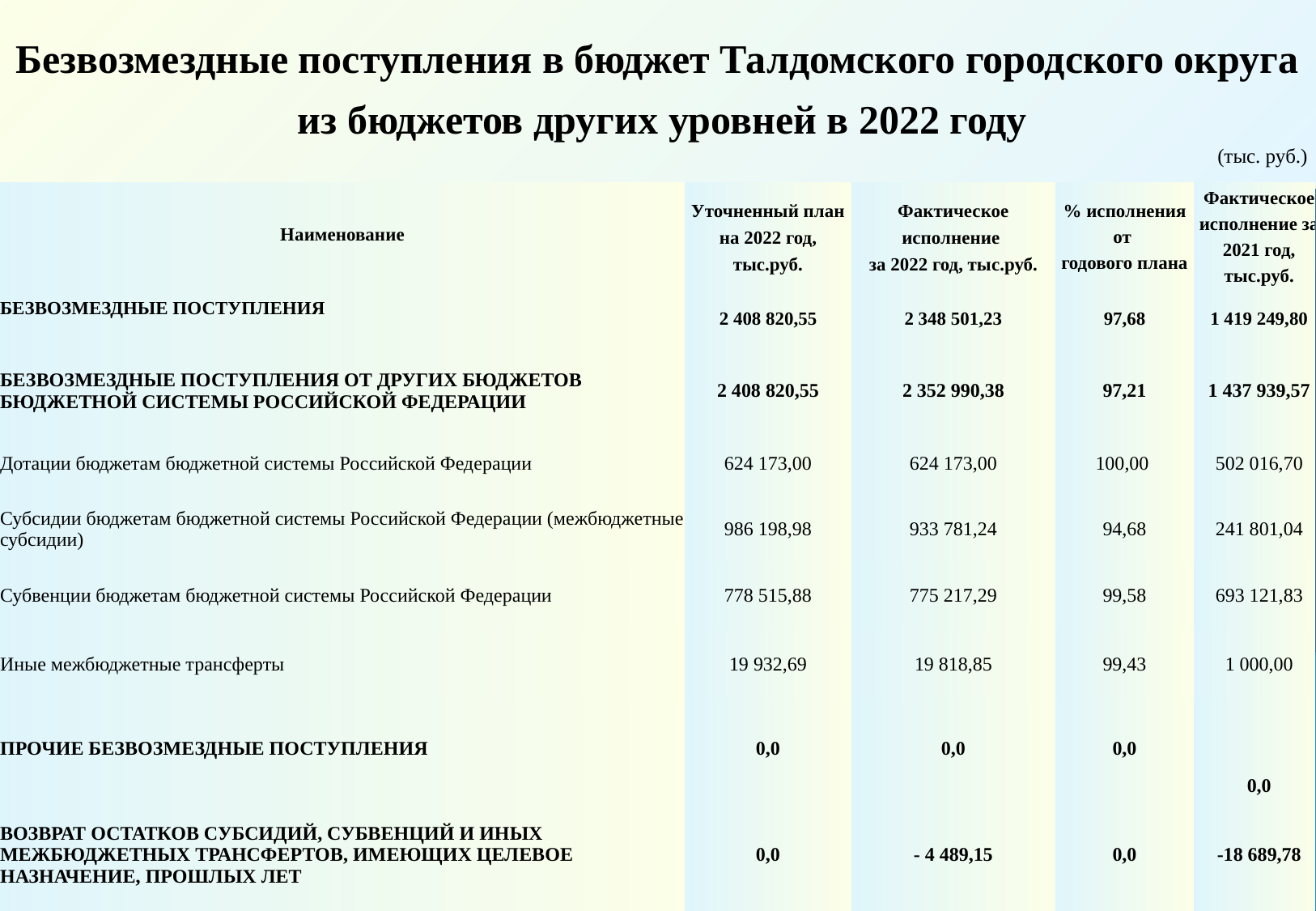

Безвозмездные поступления в бюджет Талдомского городского округа
из бюджетов других уровней в 2022 году
(тыс. руб.)
| Наименование | Уточненный план на 2022 год, тыс.руб. | Фактическое исполнение за 2022 год, тыс.руб. | % исполнения от годового плана | Фактическое исполнение за 2021 год, тыс.руб. |
| --- | --- | --- | --- | --- |
| БЕЗВОЗМЕЗДНЫЕ ПОСТУПЛЕНИЯ | 2 408 820,55 | 2 348 501,23 | 97,68 | 1 419 249,80 |
| БЕЗВОЗМЕЗДНЫЕ ПОСТУПЛЕНИЯ ОТ ДРУГИХ БЮДЖЕТОВ БЮДЖЕТНОЙ СИСТЕМЫ РОССИЙСКОЙ ФЕДЕРАЦИИ | 2 408 820,55 | 2 352 990,38 | 97,21 | 1 437 939,57 |
| Дотации бюджетам бюджетной системы Российской Федерации | 624 173,00 | 624 173,00 | 100,00 | 502 016,70 |
| Субсидии бюджетам бюджетной системы Российской Федерации (межбюджетные субсидии) | 986 198,98 | 933 781,24 | 94,68 | 241 801,04 |
| Субвенции бюджетам бюджетной системы Российской Федерации | 778 515,88 | 775 217,29 | 99,58 | 693 121,83 |
| Иные межбюджетные трансферты | 19 932,69 | 19 818,85 | 99,43 | 1 000,00 |
| ПРОЧИЕ БЕЗВОЗМЕЗДНЫЕ ПОСТУПЛЕНИЯ | 0,0 | 0,0 | 0,0 | 0,0 |
| ВОЗВРАТ ОСТАТКОВ СУБСИДИЙ, СУБВЕНЦИЙ И ИНЫХ МЕЖБЮДЖЕТНЫХ ТРАНСФЕРТОВ, ИМЕЮЩИХ ЦЕЛЕВОЕ НАЗНАЧЕНИЕ, ПРОШЛЫХ ЛЕТ | 0,0 | - 4 489,15 | 0,0 | -18 689,78 |